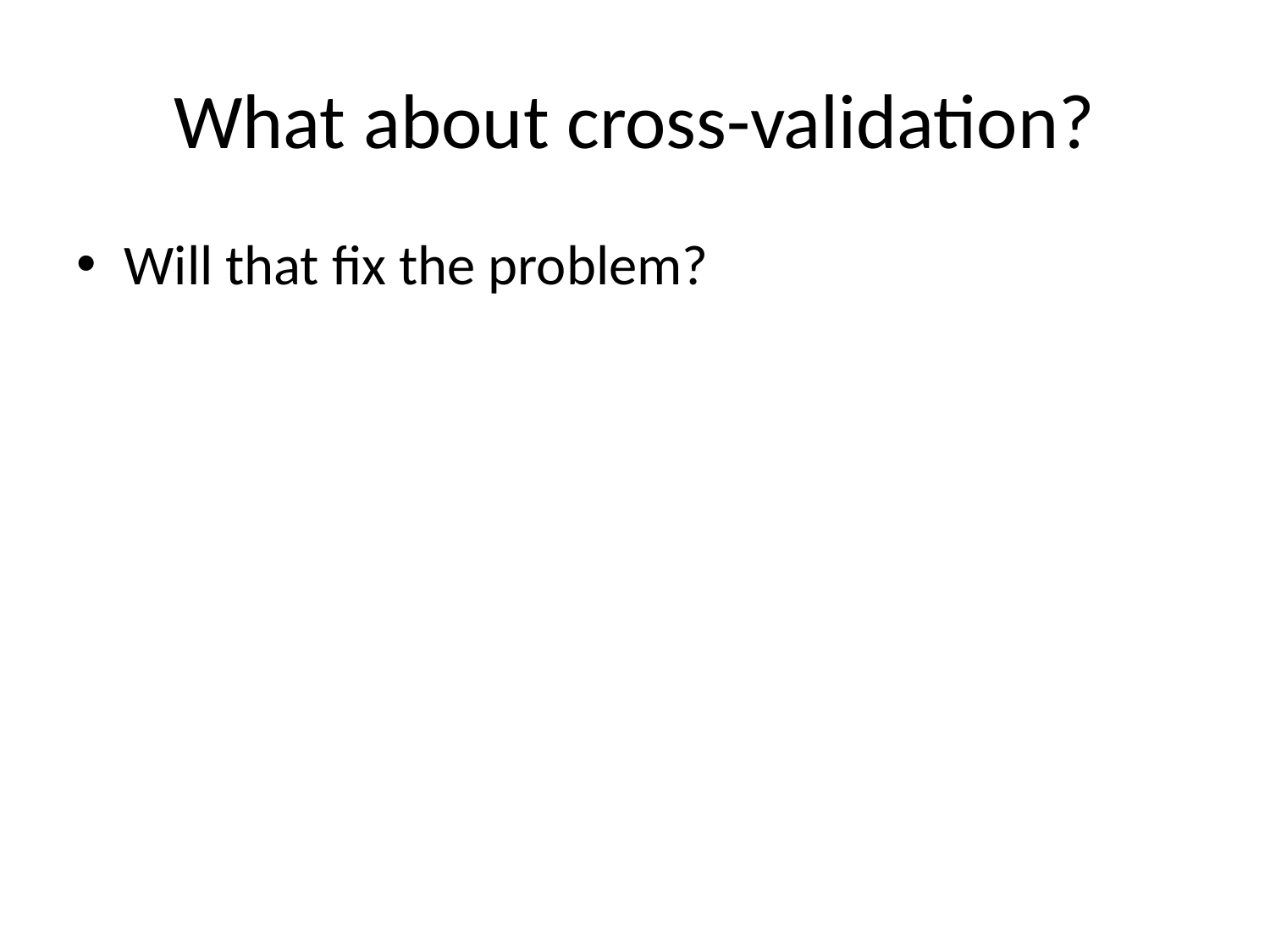

# What about cross-validation?
Will that fix the problem?